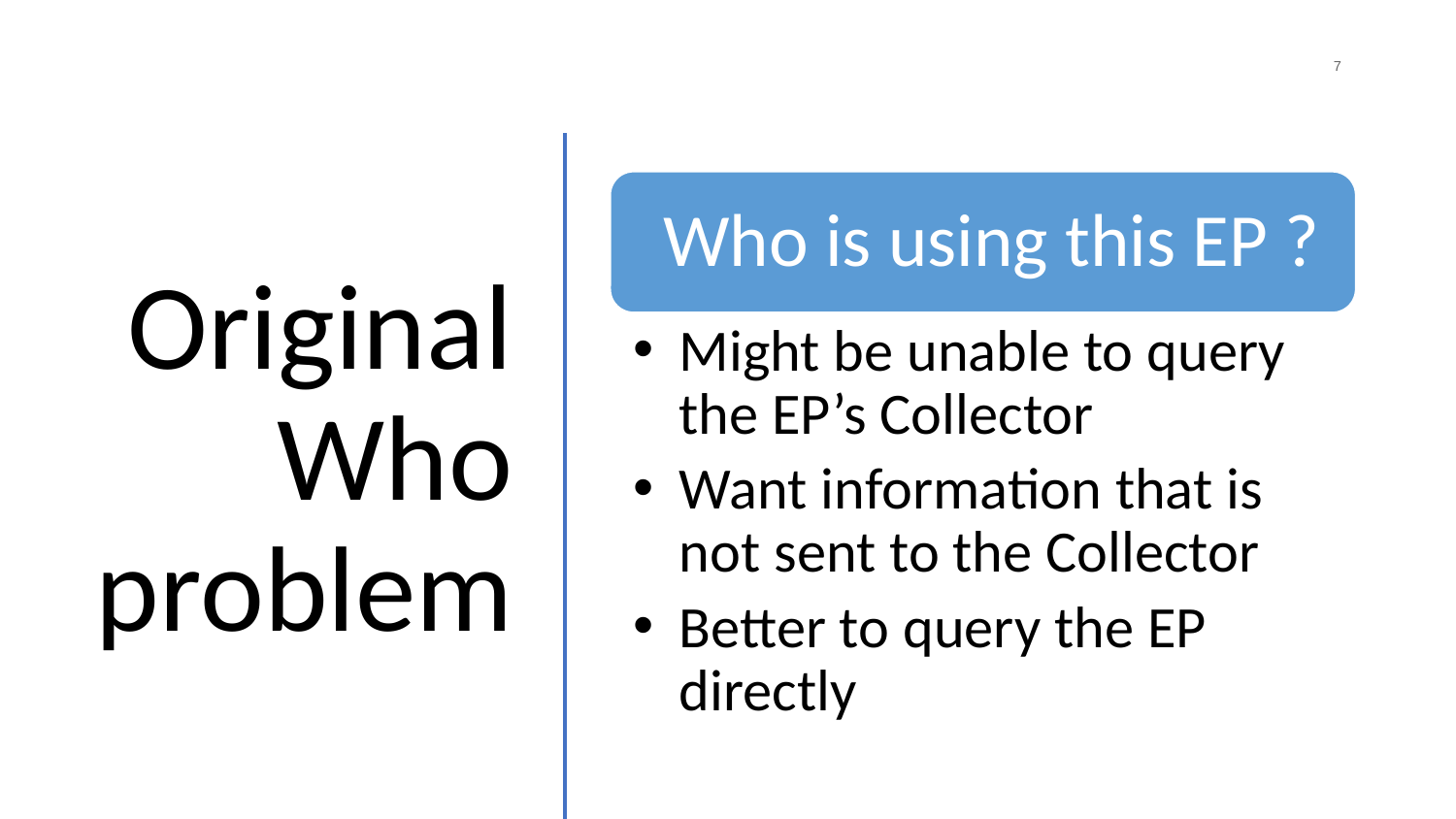

7
# Original Who problem
 Who is using this EP ?
Might be unable to query the EP’s Collector
Want information that is not sent to the Collector
Better to query the EP directly